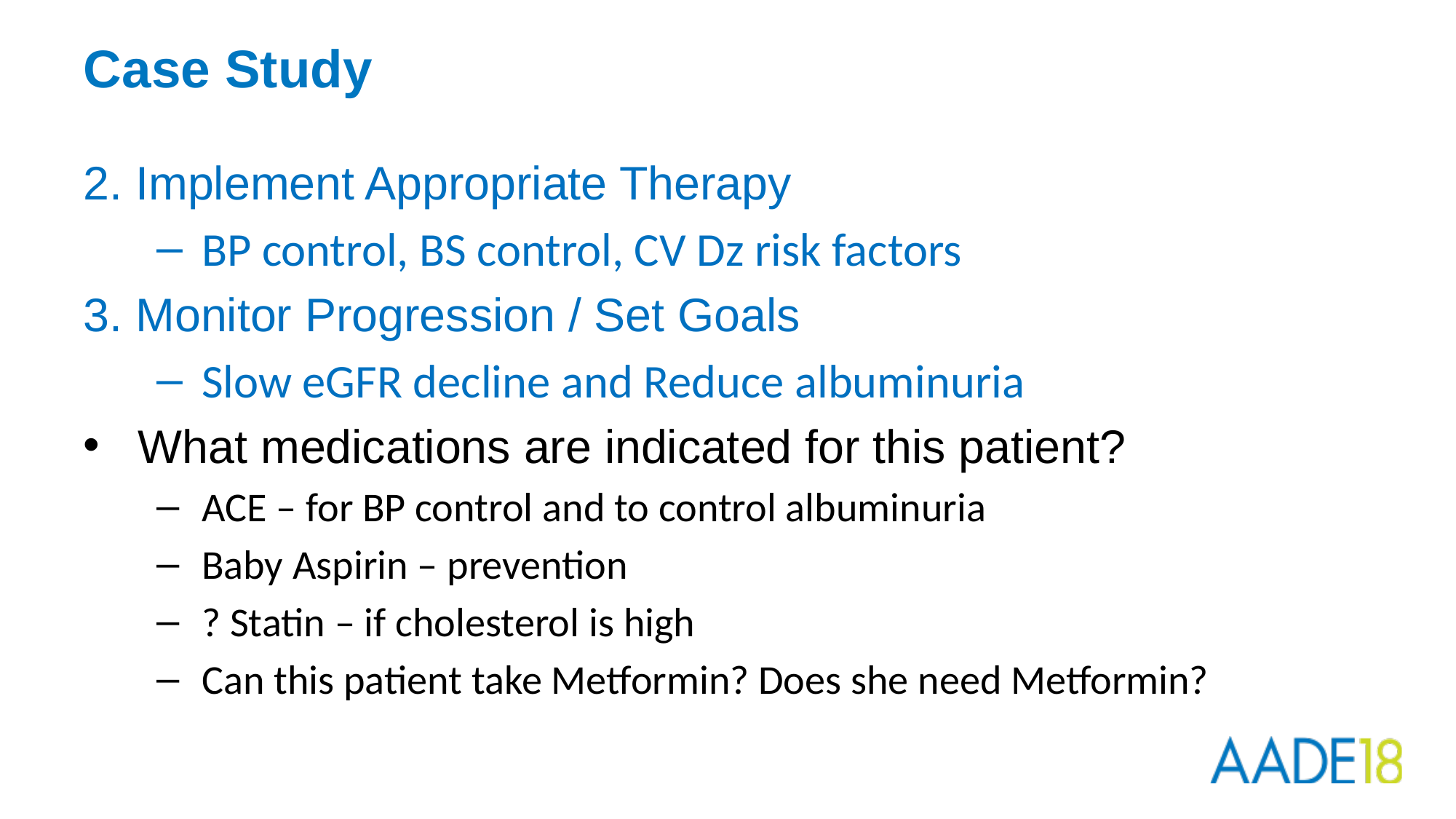

# Case Study
2. Implement Appropriate Therapy
BP control, BS control, CV Dz risk factors
3. Monitor Progression / Set Goals
Slow eGFR decline and Reduce albuminuria
What medications are indicated for this patient?
ACE – for BP control and to control albuminuria
Baby Aspirin – prevention
? Statin – if cholesterol is high
Can this patient take Metformin? Does she need Metformin?